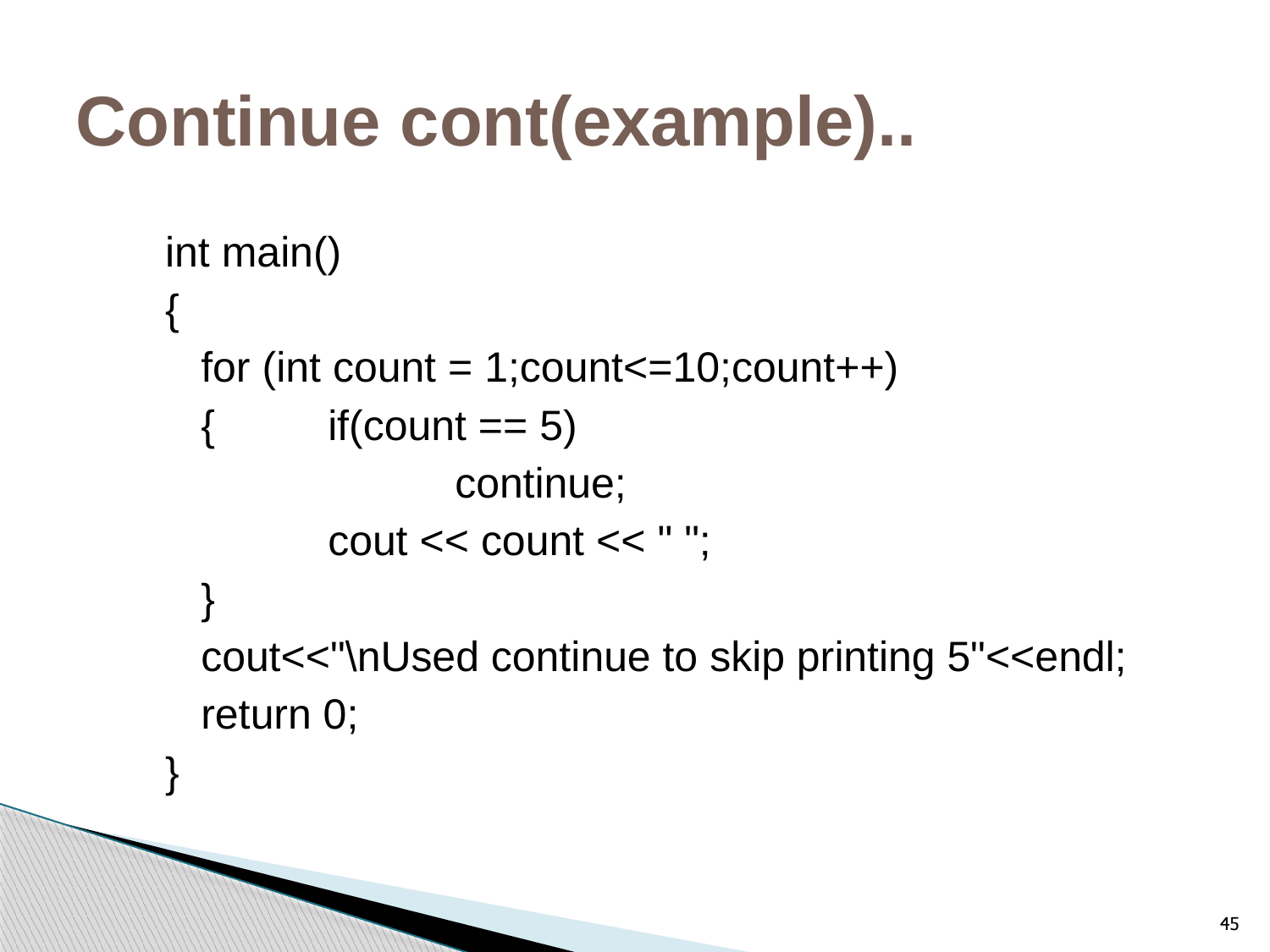

# Continue cont(example)..
int main()
{
	for (int count = 1;count<=10;count++)
	{	if(count == 5)
			continue;
		cout << count << " ";
	}
	cout<<"\nUsed continue to skip printing 5"<<endl;
	return 0;
}
45